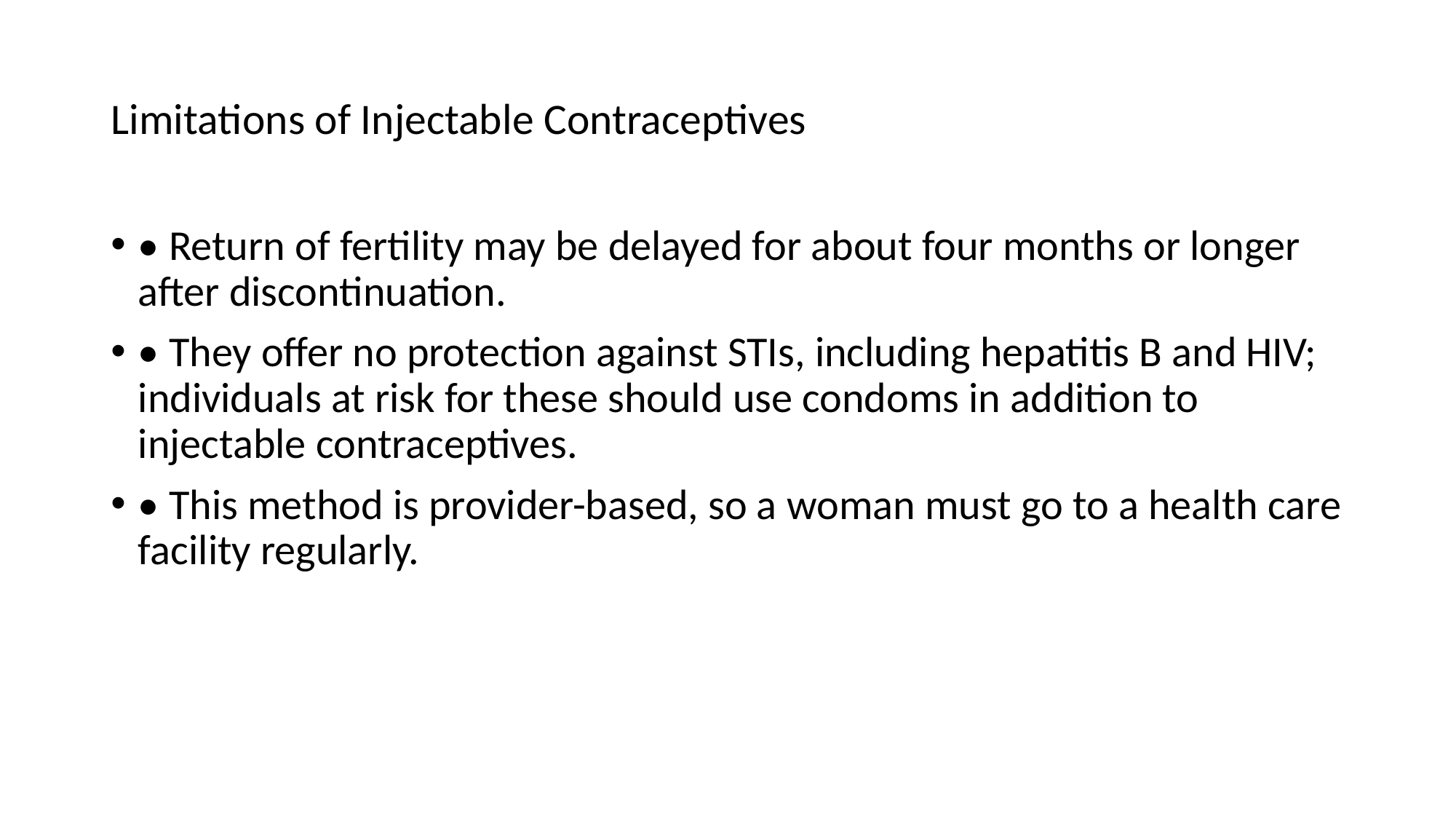

# Limitations of Injectable Contraceptives
• Return of fertility may be delayed for about four months or longer after discontinuation.
• They offer no protection against STIs, including hepatitis B and HIV; individuals at risk for these should use condoms in addition to injectable contraceptives.
• This method is provider-based, so a woman must go to a health care facility regularly.